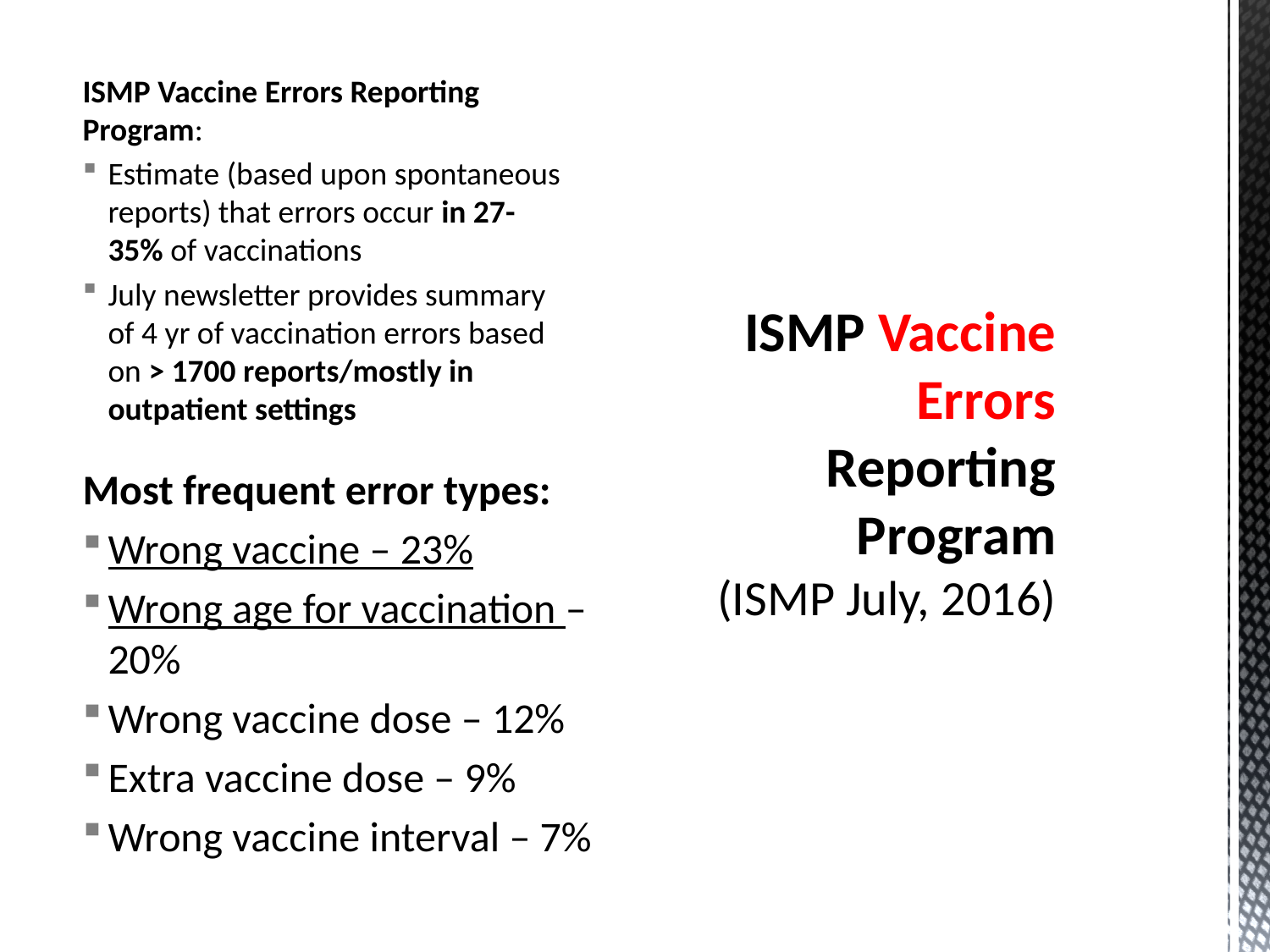

ISMP Vaccine Errors Reporting Program:
Estimate (based upon spontaneous reports) that errors occur in 27-35% of vaccinations
July newsletter provides summary of 4 yr of vaccination errors based on > 1700 reports/mostly in outpatient settings
# ISMP Vaccine Errors Reporting Program (ISMP July, 2016)
Most frequent error types:
Wrong vaccine – 23%
Wrong age for vaccination – 20%
Wrong vaccine dose – 12%
Extra vaccine dose – 9%
Wrong vaccine interval – 7%